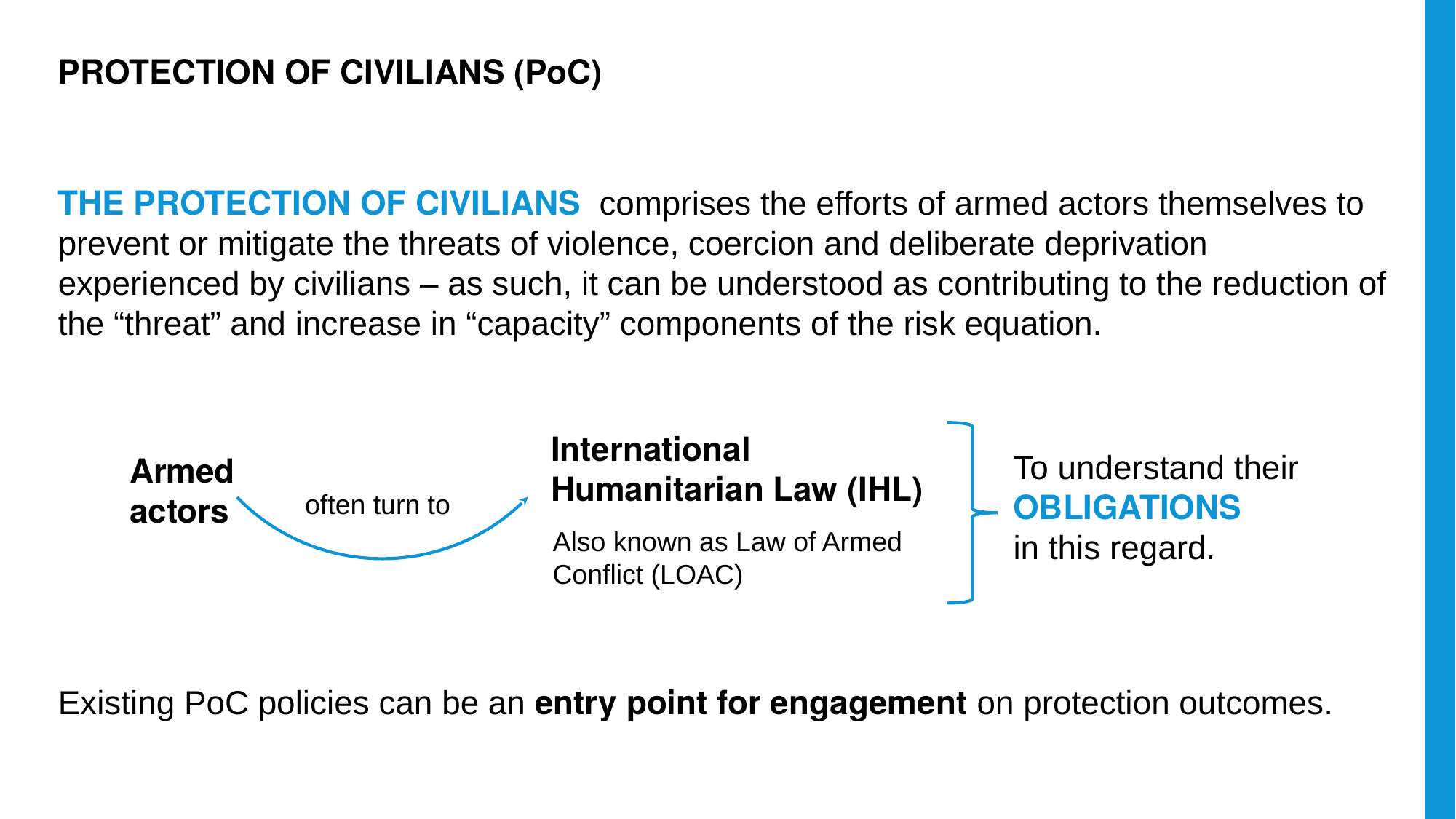

PROTECTION OF CIVILIANS (PoC)

THE PROTECTION OF CIVILIANS  comprises the efforts of armed actors themselves to prevent or mitigate the threats of violence, coercion and deliberate deprivation experienced by civilians – as such, it can be understood as contributing to the reduction of the “threat” and increase in “capacity” components of the risk equation.
International Humanitarian Law (IHL)

To understand their OBLIGATIONS
in this regard.
Armed actors
often turn to
Also known as Law of Armed Conflict (LOAC)
Existing PoC policies can be an entry point for engagement on protection outcomes.